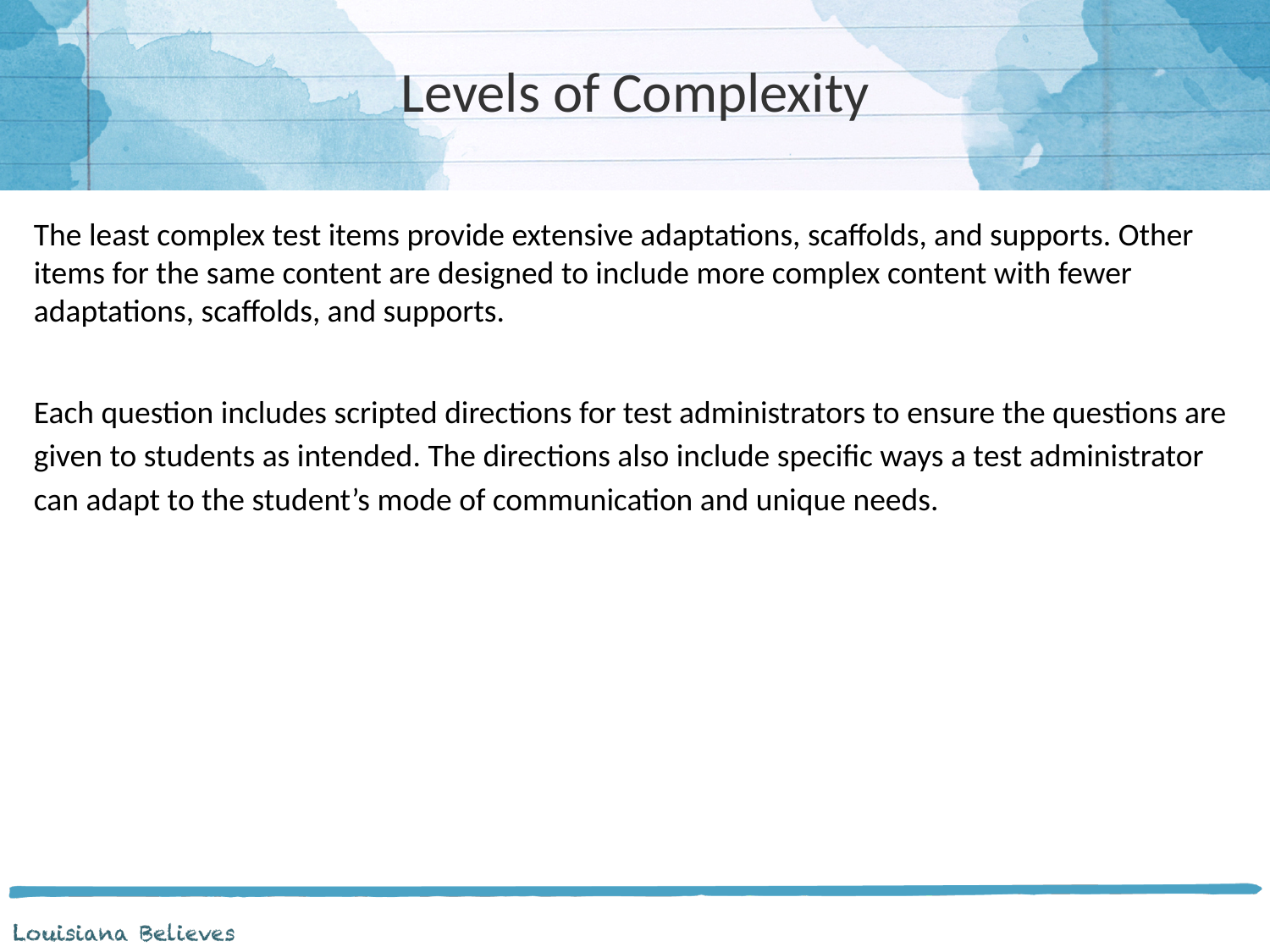

# Levels of Complexity
The least complex test items provide extensive adaptations, scaffolds, and supports. Other items for the same content are designed to include more complex content with fewer adaptations, scaffolds, and supports.

Each question includes scripted directions for test administrators to ensure the questions are given to students as intended. The directions also include specific ways a test administrator can adapt to the student’s mode of communication and unique needs.